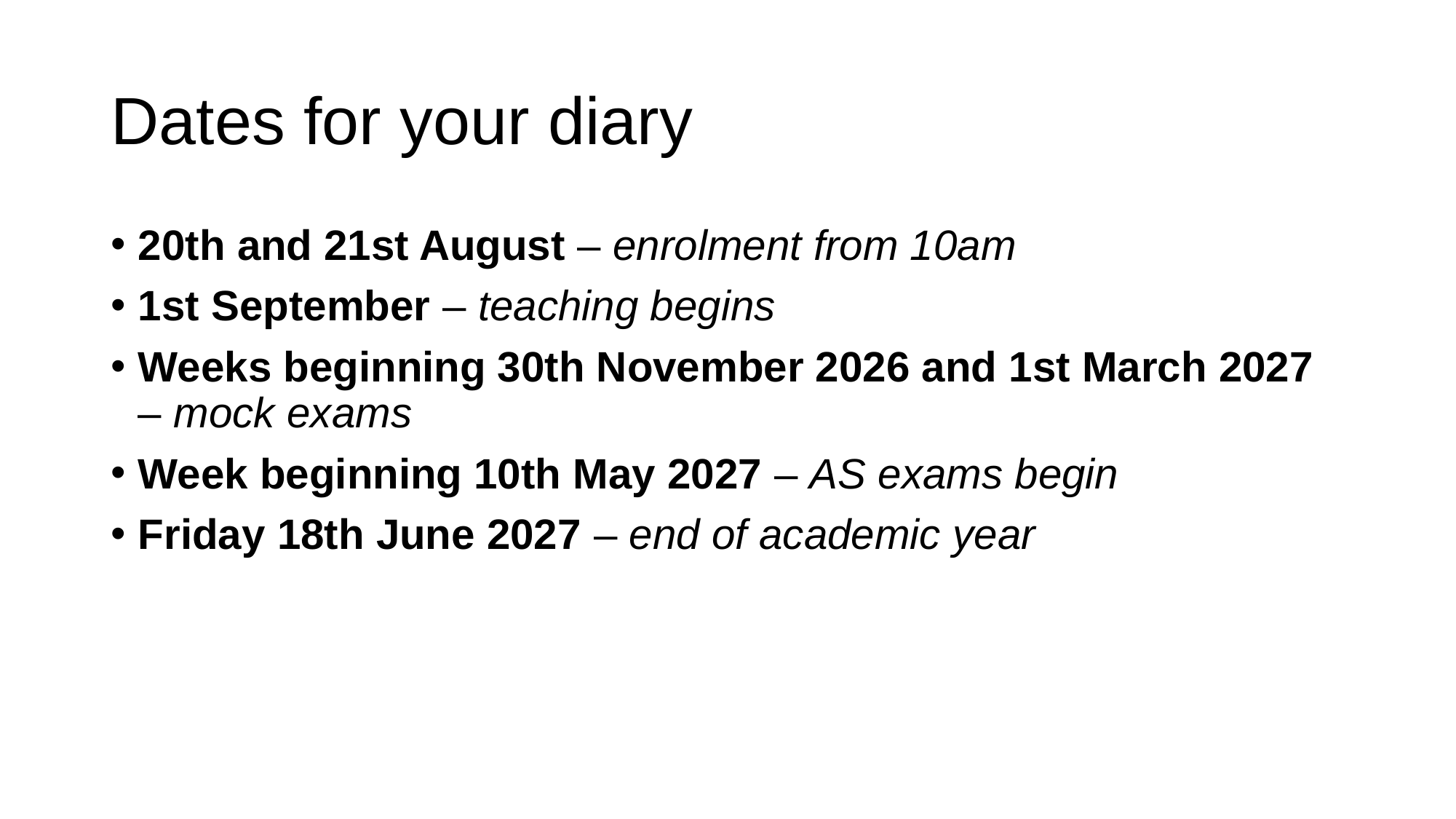

# Dates for your diary
20th and 21st August – enrolment from 10am
1st September – teaching begins
Weeks beginning 30th November 2026 and 1st March 2027 – mock exams
Week beginning 10th May 2027 – AS exams begin
Friday 18th June 2027 – end of academic year